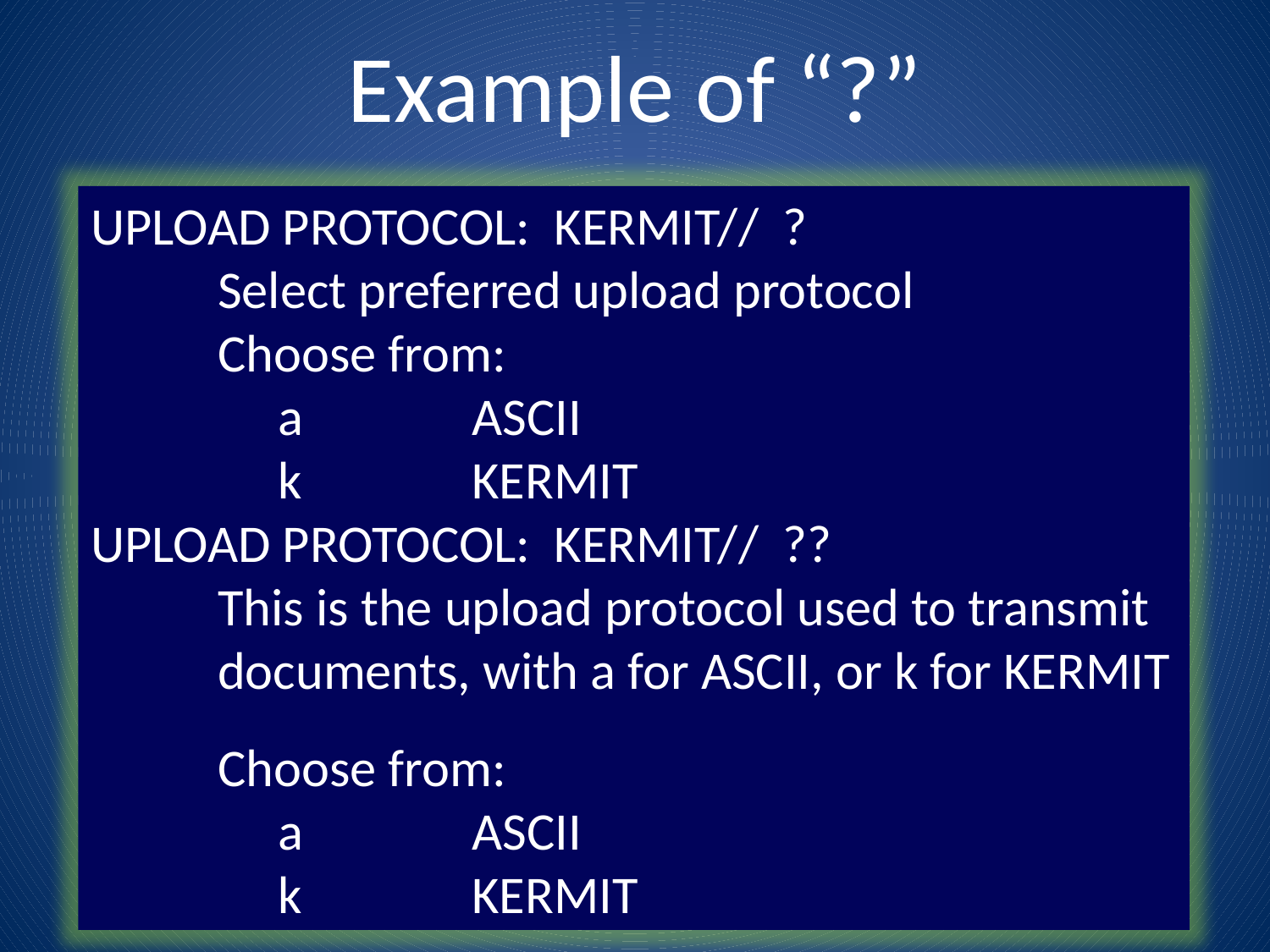

Example of “?”
UPLOAD PROTOCOL:  KERMIT//  ?
	Select preferred upload protocol
	Choose from:
	     a		ASCII
	     k		KERMIT
UPLOAD PROTOCOL:  KERMIT//  ??
	This is the upload protocol used to transmit 	documents, with a for ASCII, or k for KERMIT

	Choose from:
	     a		ASCII
	     k		KERMIT